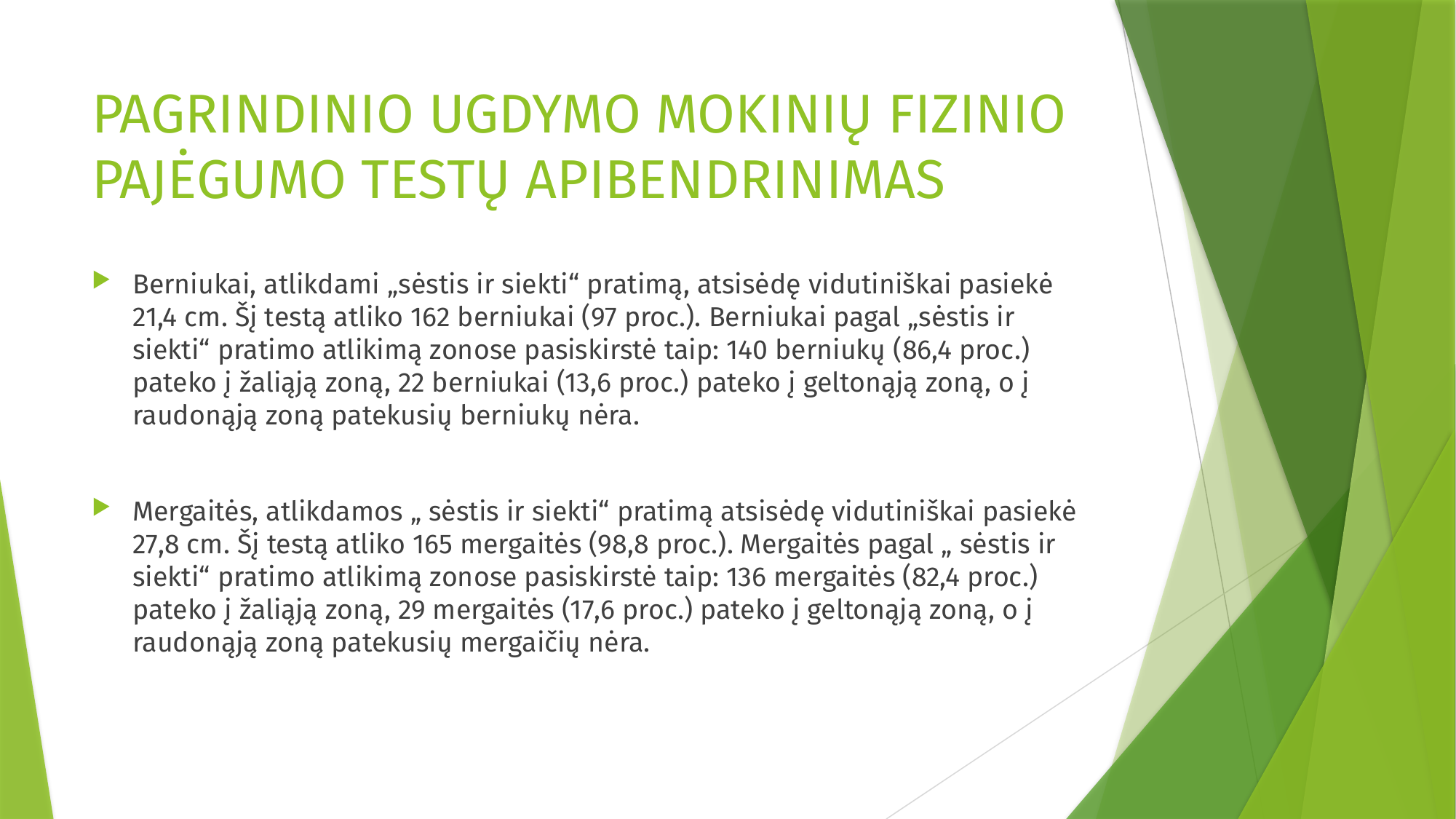

# PAGRINDINIO UGDYMO MOKINIŲ FIZINIO PAJĖGUMO TESTŲ APIBENDRINIMAS
Berniukai, atlikdami „sėstis ir siekti“ pratimą, atsisėdę vidutiniškai pasiekė 21,4 cm. Šį testą atliko 162 berniukai (97 proc.). Berniukai pagal „sėstis ir siekti“ pratimo atlikimą zonose pasiskirstė taip: 140 berniukų (86,4 proc.) pateko į žaliąją zoną, 22 berniukai (13,6 proc.) pateko į geltonąją zoną, o į  raudonąją zoną patekusių berniukų nėra.

Mergaitės, atlikdamos „ sėstis ir siekti“ pratimą atsisėdę vidutiniškai pasiekė 27,8 cm. Šį testą atliko 165 mergaitės (98,8 proc.). Mergaitės pagal „ sėstis ir siekti“ pratimo atlikimą zonose pasiskirstė taip: 136 mergaitės (82,4 proc.) pateko į žaliąją zoną, 29 mergaitės (17,6 proc.) pateko į geltonąją zoną, o į  raudonąją zoną patekusių mergaičių nėra.